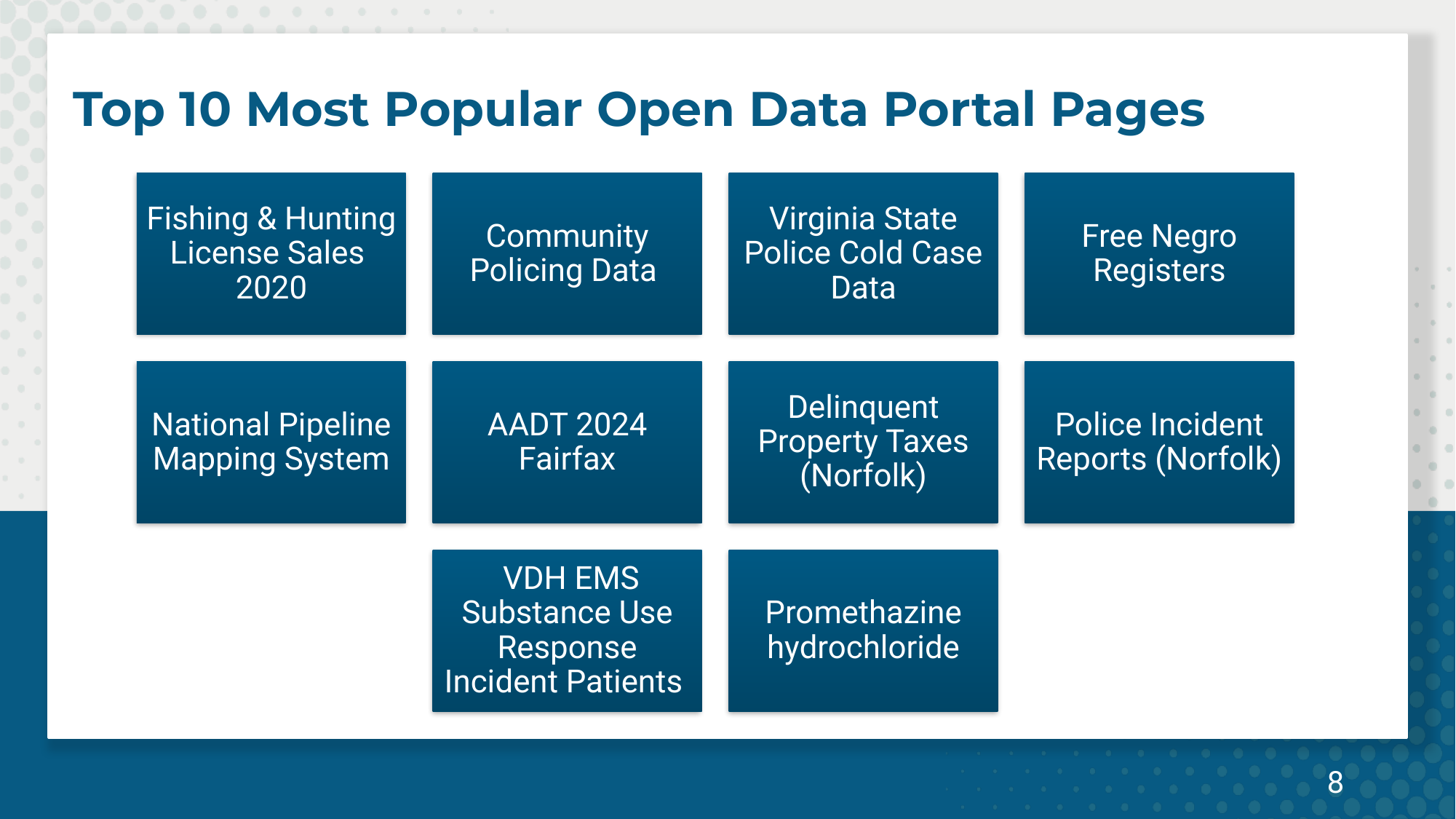

# Top 10 Most Popular Open Data Portal Pages
Fishing & Hunting License Sales  2020
Community Policing Data
Virginia State Police Cold Case Data
Free Negro Registers
National Pipeline Mapping System
AADT 2024 Fairfax
Delinquent Property Taxes (Norfolk)
Police Incident Reports (Norfolk)
 VDH EMS Substance Use Response Incident Patients
Promethazine hydrochloride
8